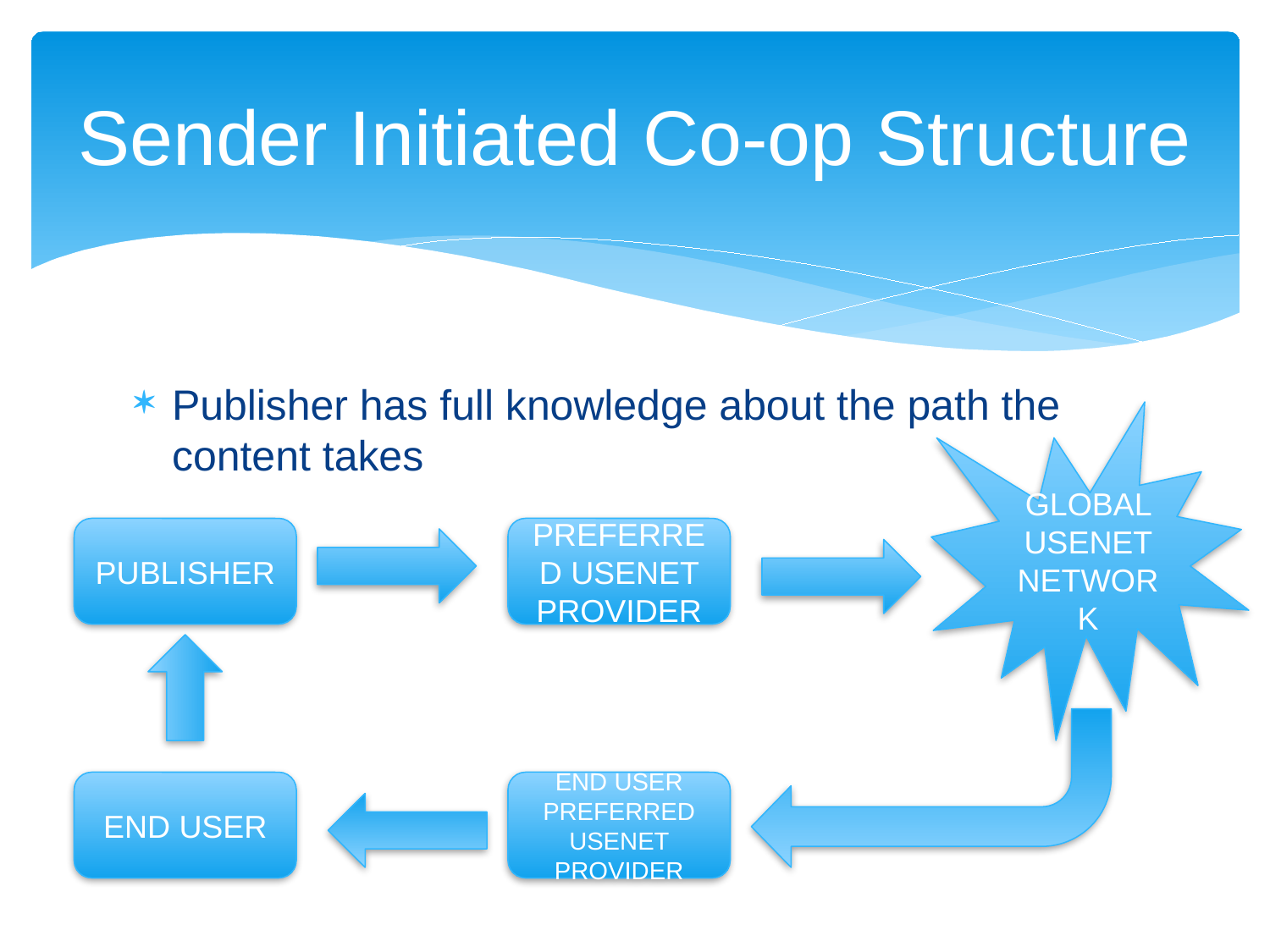

# Sender Initiated Co-op Structure
Publisher has full knowledge about the path the content takes

GLOBAL USENET NETWORK
PUBLISHER
PREFERRED USENET PROVIDER

END USER
END USER PREFERRED USENET PROVIDER